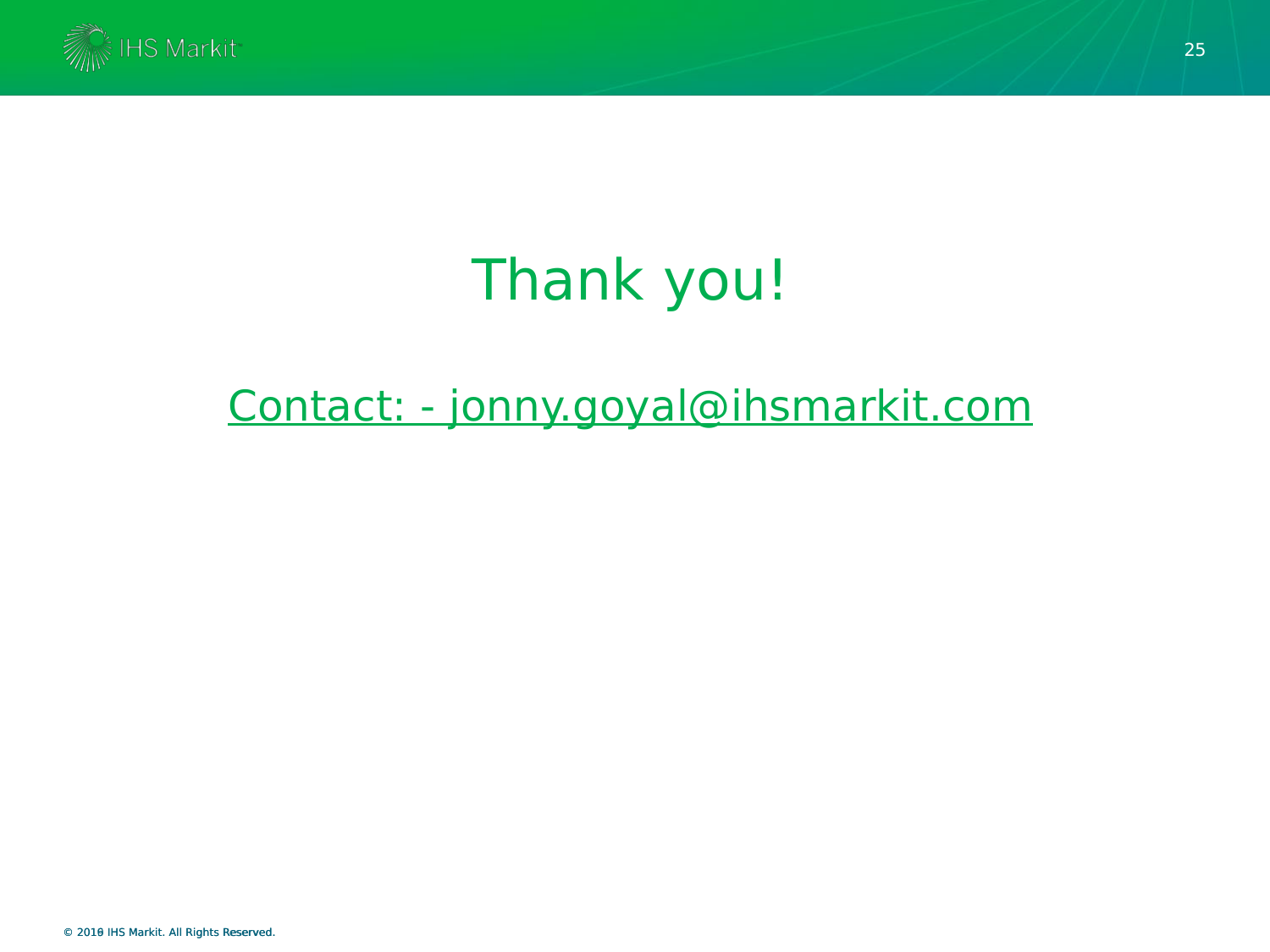

25
Thank you!

Contact: - jonny.goyal@ihsmarkit.com
© 2016 IHS Markit. All Rights Reserved.
© 2019 IHS Markit. All Rights Reserved.